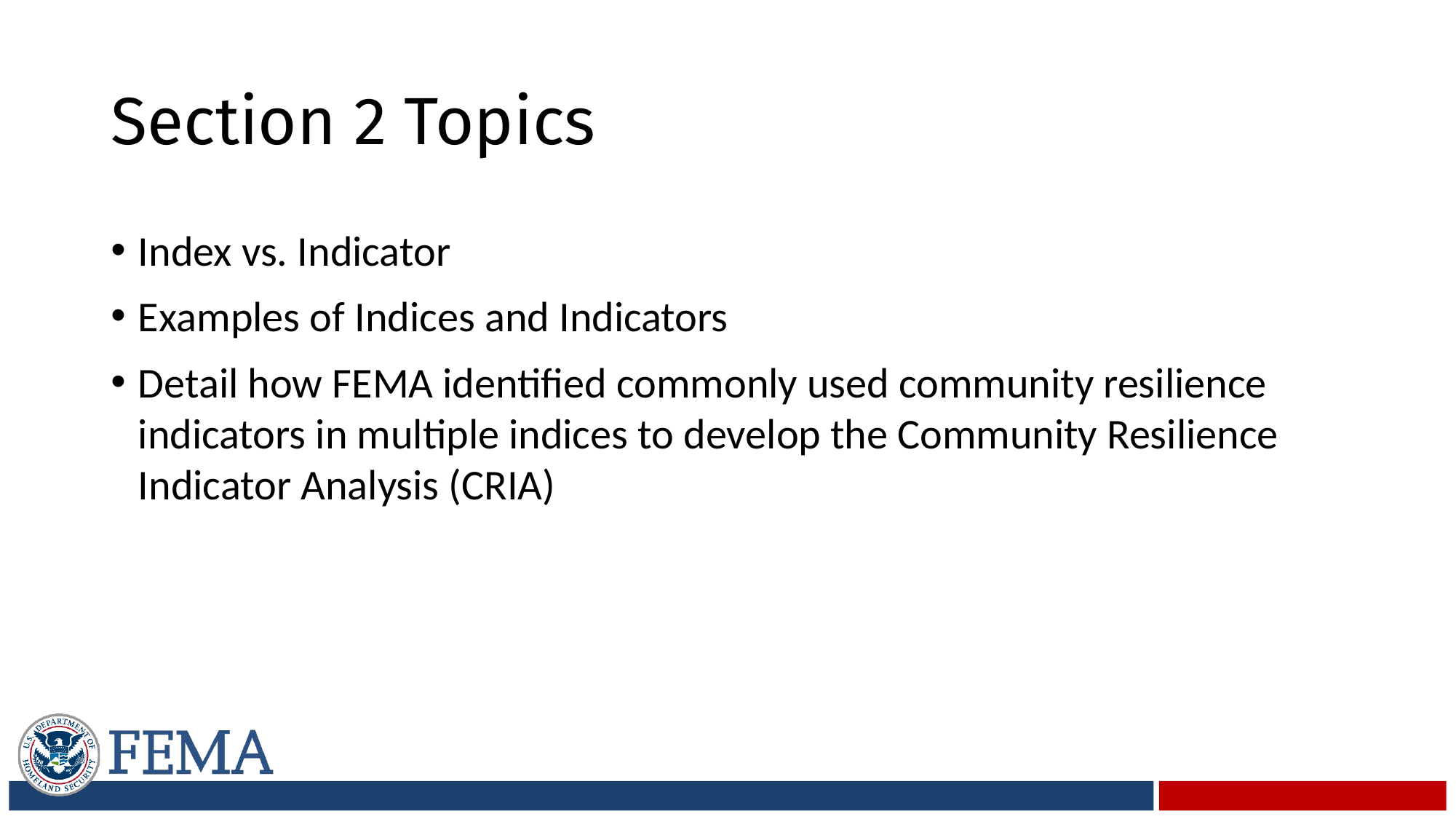

# Section 2 Topics
Index vs. Indicator
Examples of Indices and Indicators
Detail how FEMA identified commonly used community resilience indicators in multiple indices to develop the Community Resilience Indicator Analysis (CRIA)